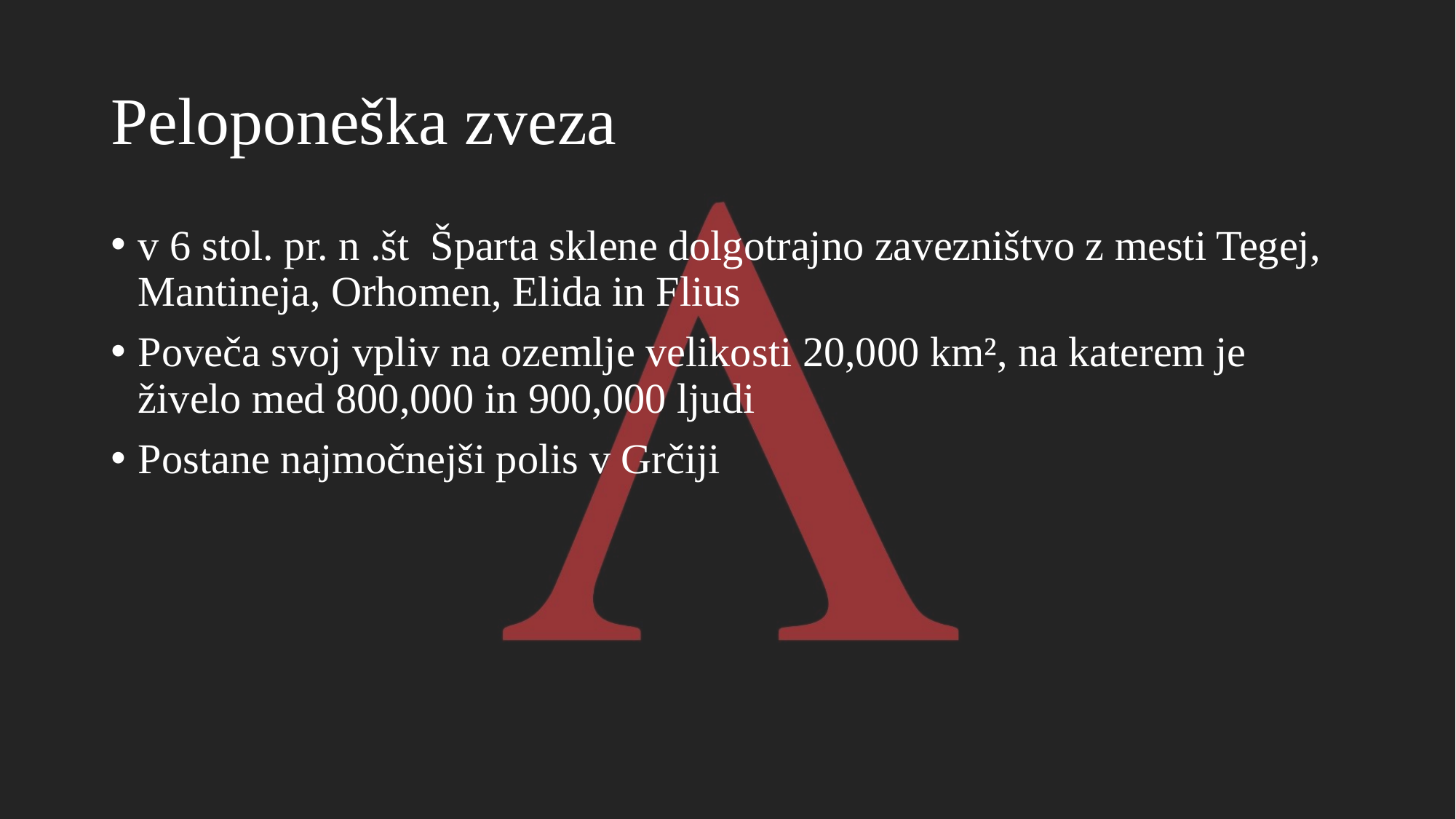

# Peloponeška zveza
v 6 stol. pr. n .št  Šparta sklene dolgotrajno zavezništvo z mesti Tegej, Mantineja, Orhomen, Elida in Flius
Poveča svoj vpliv na ozemlje velikosti 20,000 km², na katerem je živelo med 800,000 in 900,000 ljudi
Postane najmočnejši polis v Grčiji